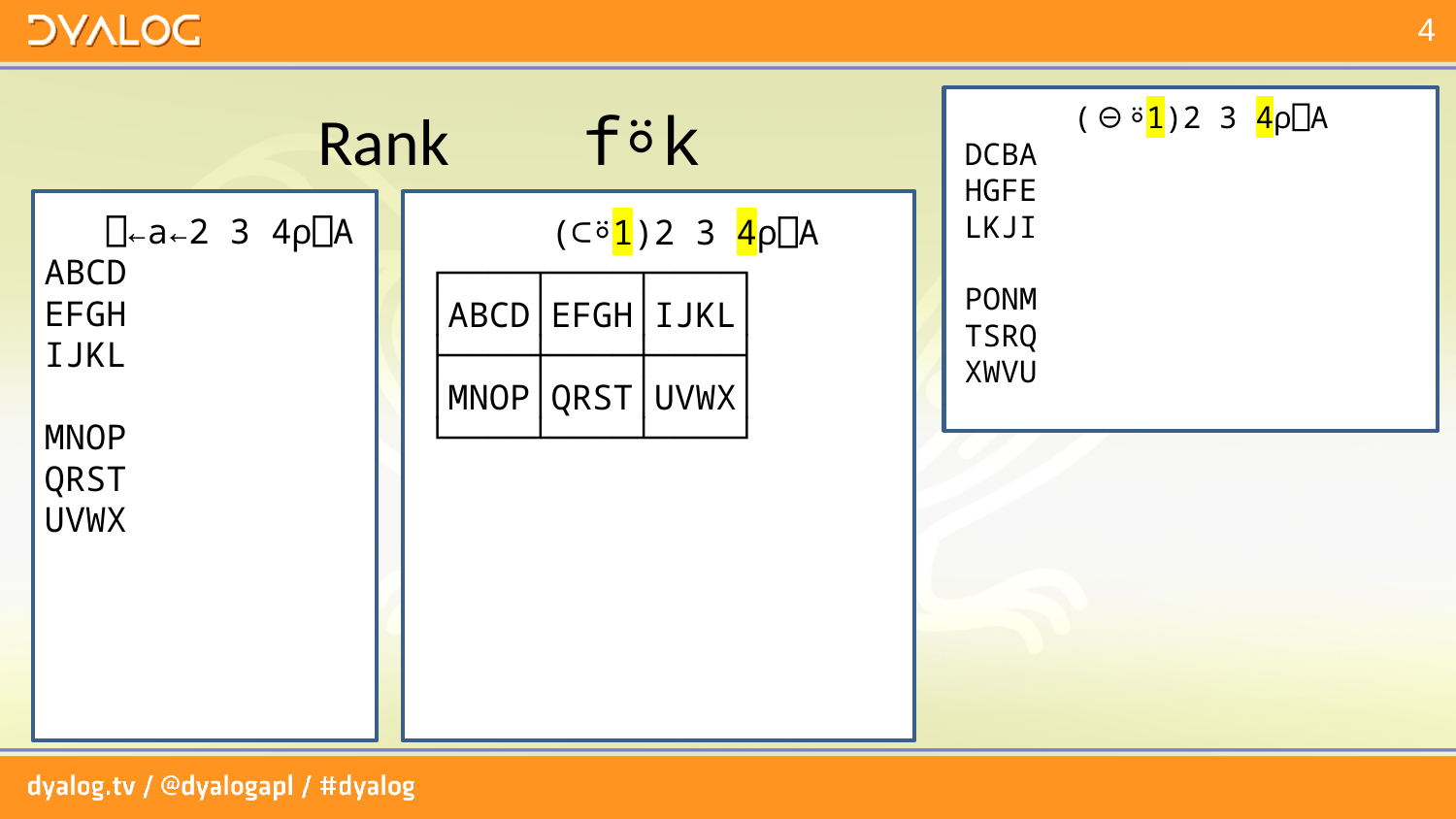

# Rank         f⍤k
      (⊖⍤1)2 3 4⍴⎕A
DCBA
HGFE
LKJI

PONM
TSRQ
XWVU

   ⎕←a←2 3 4⍴⎕A
ABCD
EFGH
IJKL

MNOP
QRST
UVWX
      (⊂⍤1)2 3 4⍴⎕A
┌────┬────┬────┐
│ABCD│EFGH│IJKL│
├────┼────┼────┤
│MNOP│QRST│UVWX│
└────┴────┴────┘